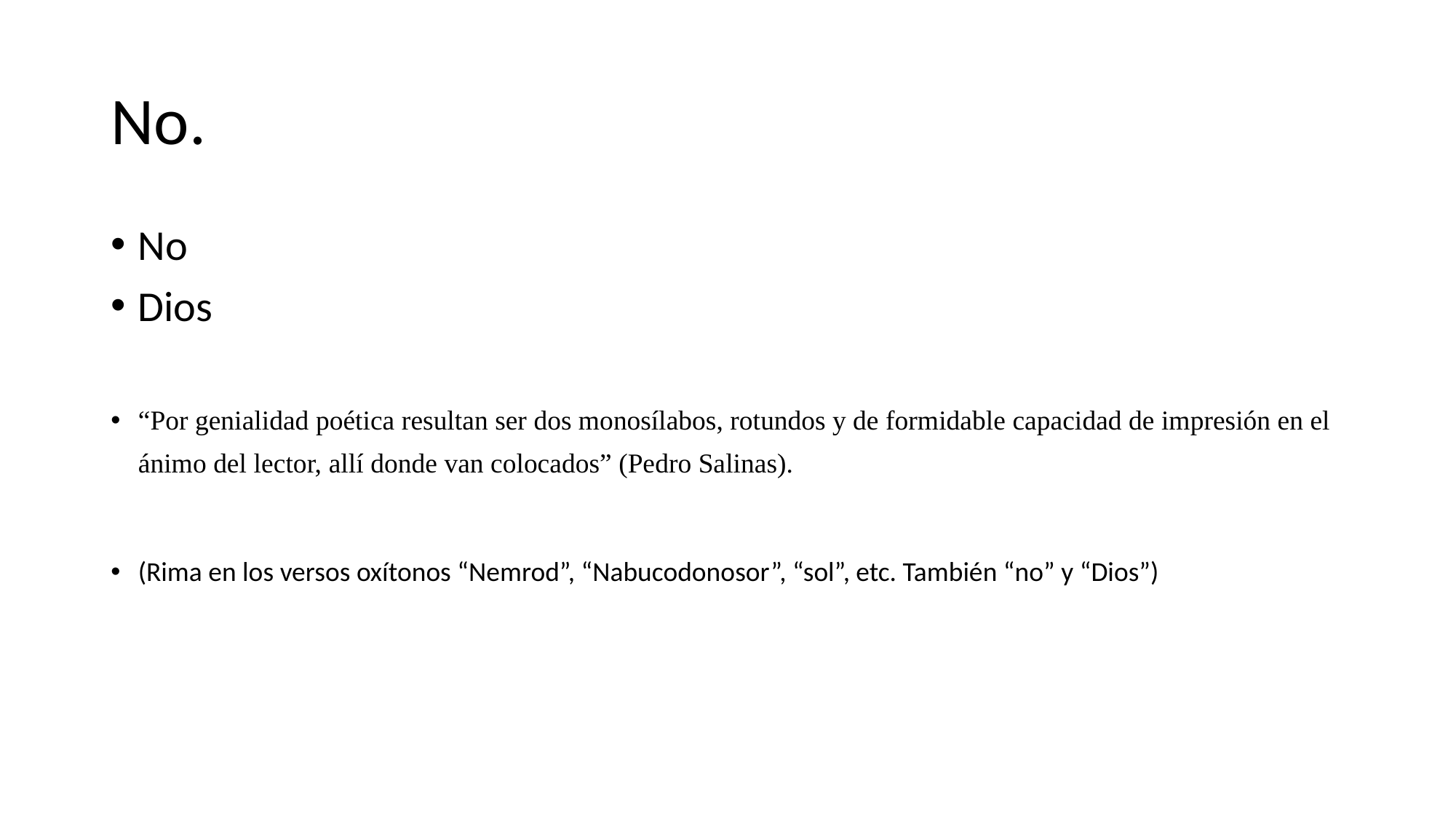

# No.
No
Dios

“Por genialidad poética resultan ser dos monosílabos, rotundos y de formidable capacidad de impresión en el ánimo del lector, allí donde van colocados” (Pedro Salinas).

(Rima en los versos oxítonos “Nemrod”, “Nabucodonosor”, “sol”, etc. También “no” y “Dios”)